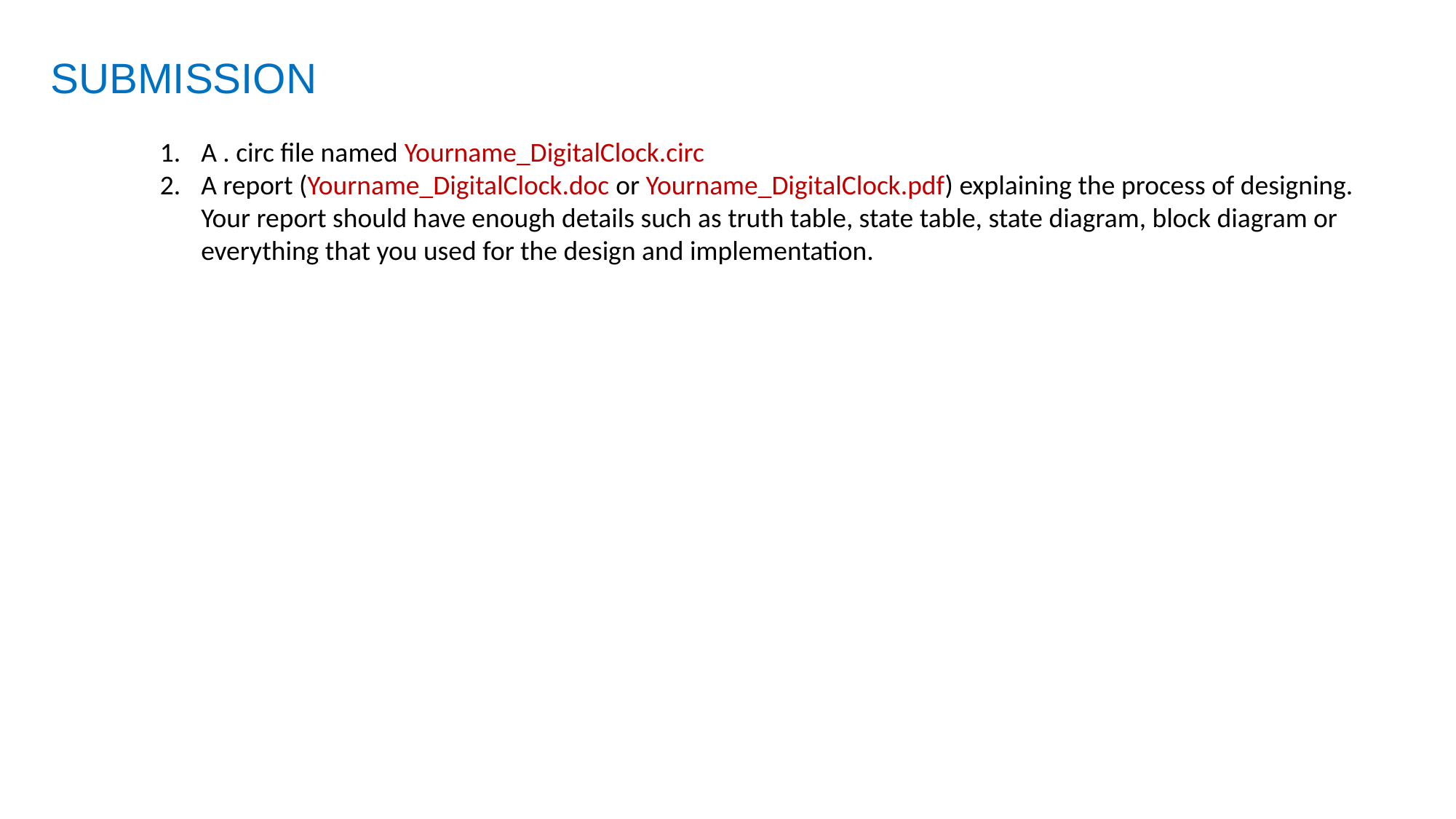

SUBMISSION

A . circ file named Yourname_DigitalClock.circ
A report (Yourname_DigitalClock.doc or Yourname_DigitalClock.pdf) explaining the process of designing. Your report should have enough details such as truth table, state table, state diagram, block diagram or everything that you used for the design and implementation.